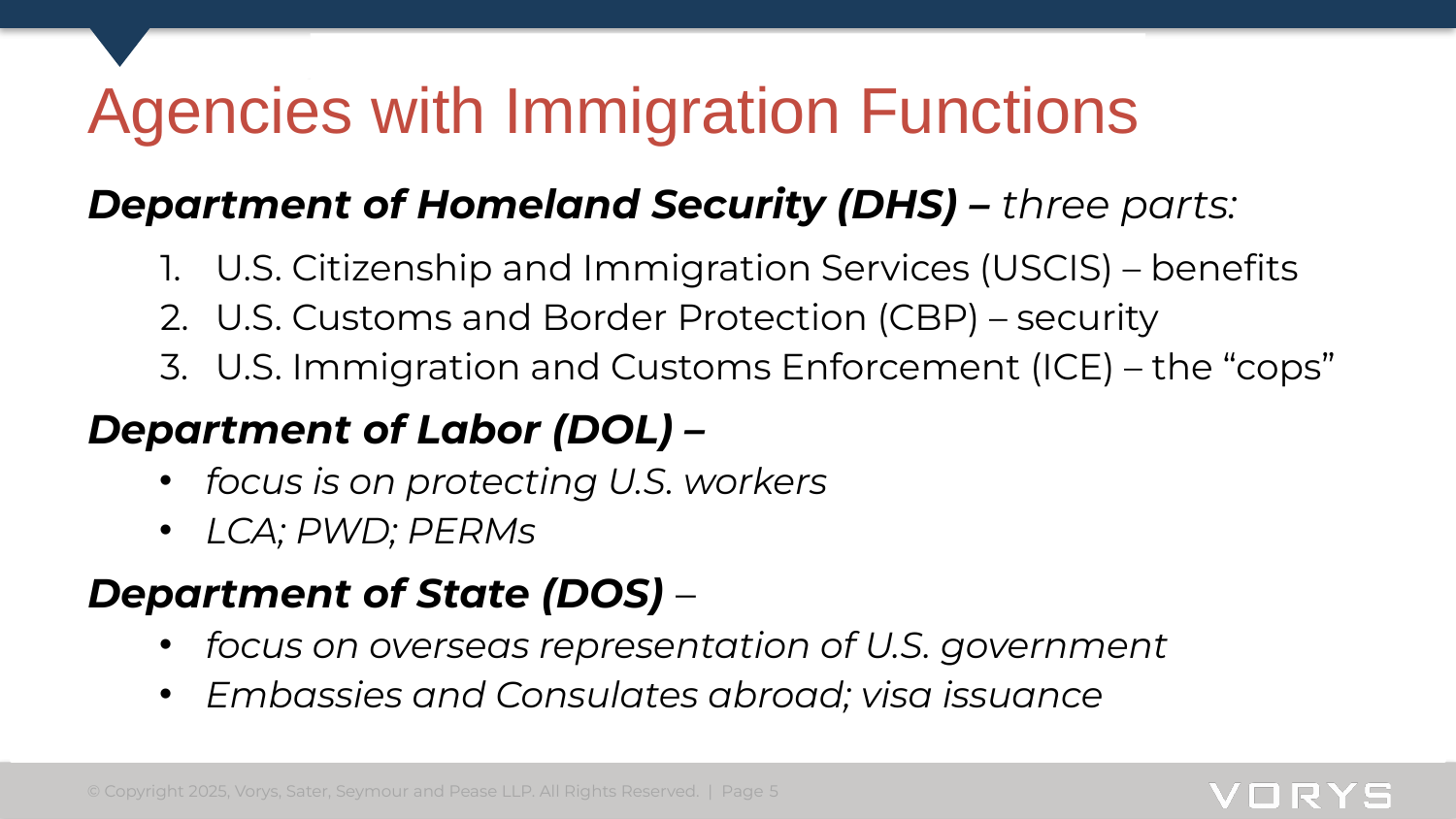

# Agencies with Immigration Functions
Department of Homeland Security (DHS) – three parts:
U.S. Citizenship and Immigration Services (USCIS) – benefits
U.S. Customs and Border Protection (CBP) – security
U.S. Immigration and Customs Enforcement (ICE) – the “cops”
Department of Labor (DOL) –
focus is on protecting U.S. workers
LCA; PWD; PERMs
Department of State (DOS) –
focus on overseas representation of U.S. government
Embassies and Consulates abroad; visa issuance